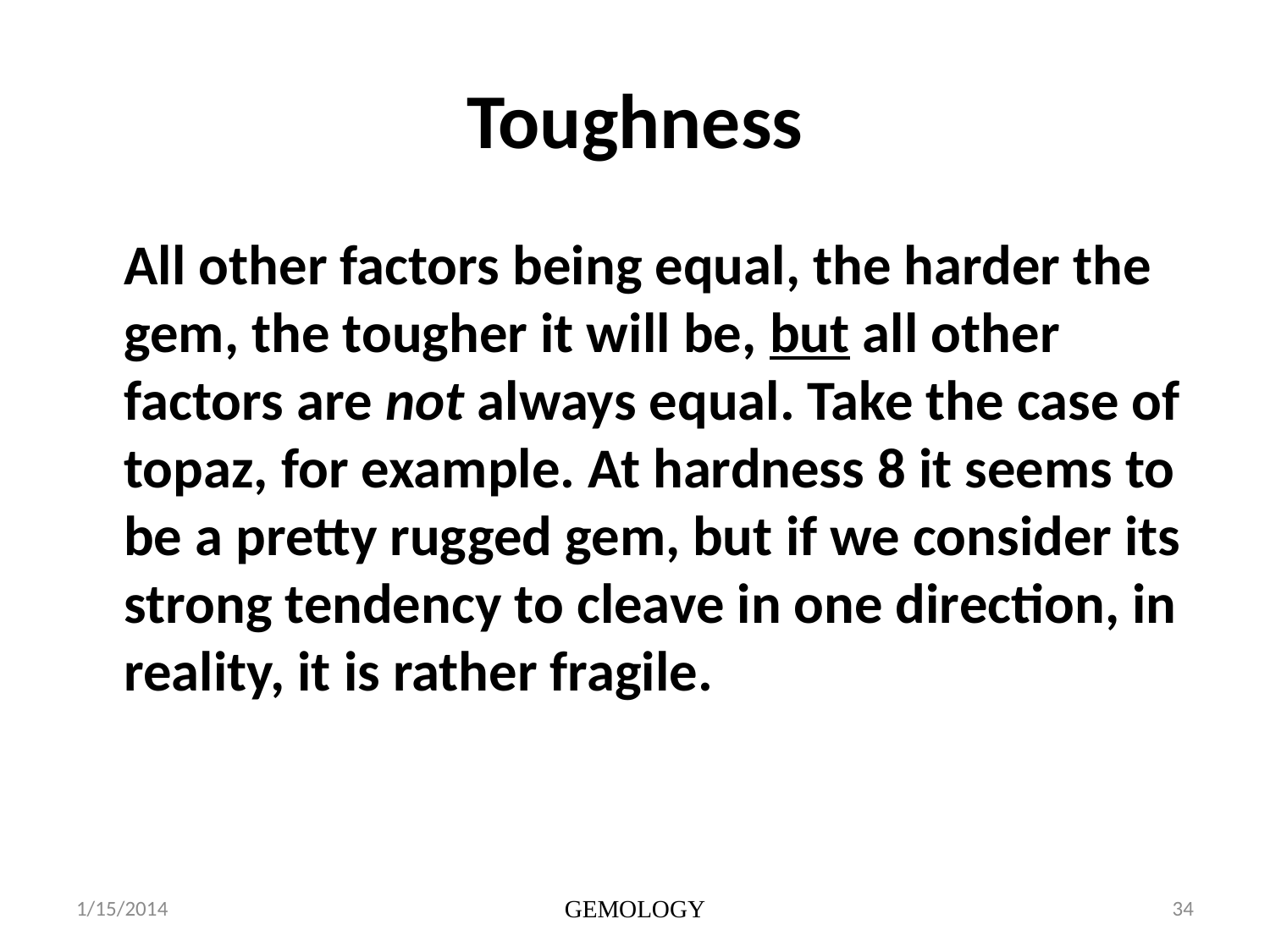

# Toughness
	All other factors being equal, the harder the gem, the tougher it will be, but all other factors are not always equal. Take the case of topaz, for example. At hardness 8 it seems to be a pretty rugged gem, but if we consider its strong tendency to cleave in one direction, in reality, it is rather fragile.

1/15/2014
GEMOLOGY
34